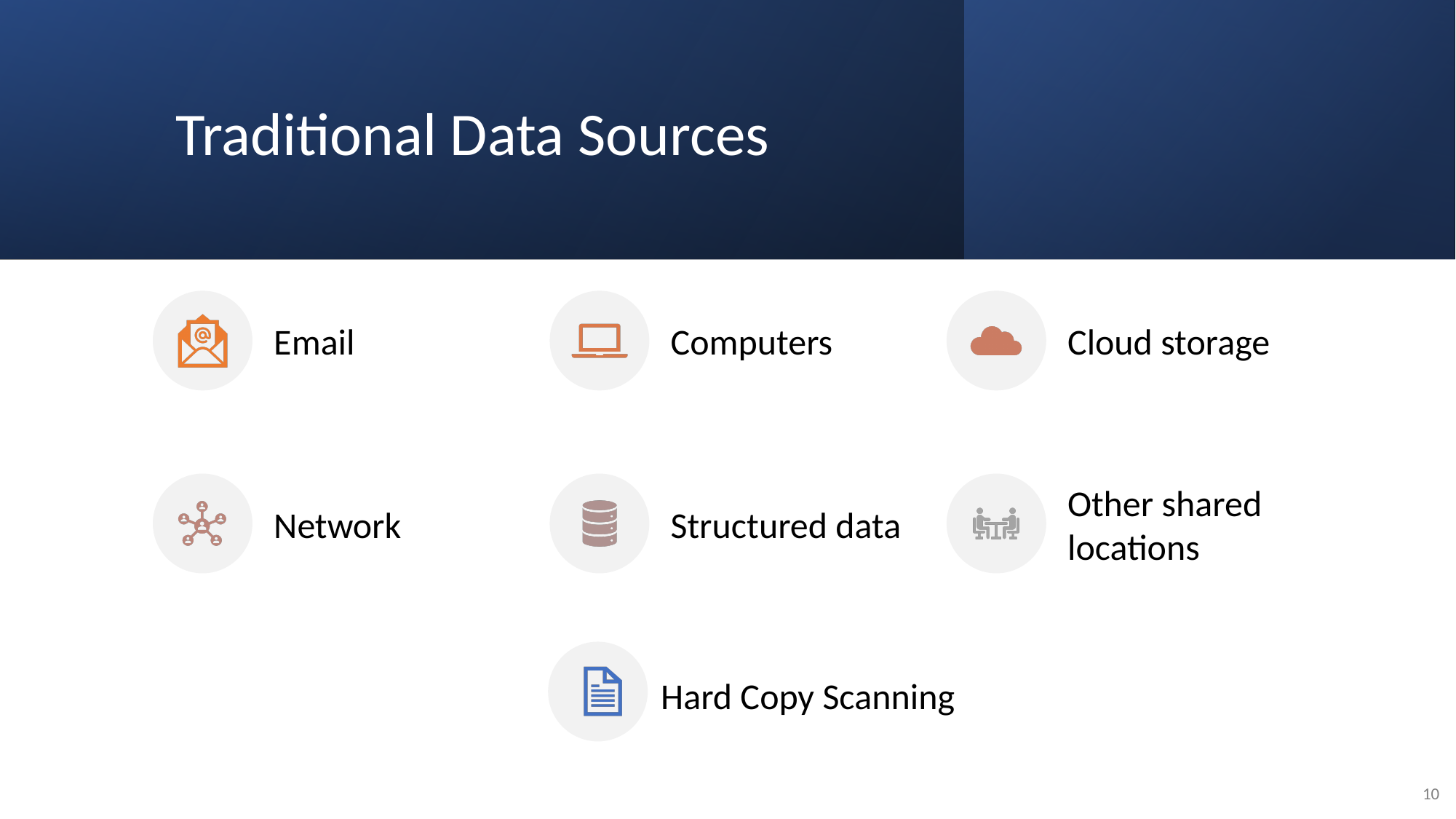

# Traditional Data Sources

Email

Computers

Cloud storage

Network

Structured data

Other shared locations

Hard Copy Scanning
10